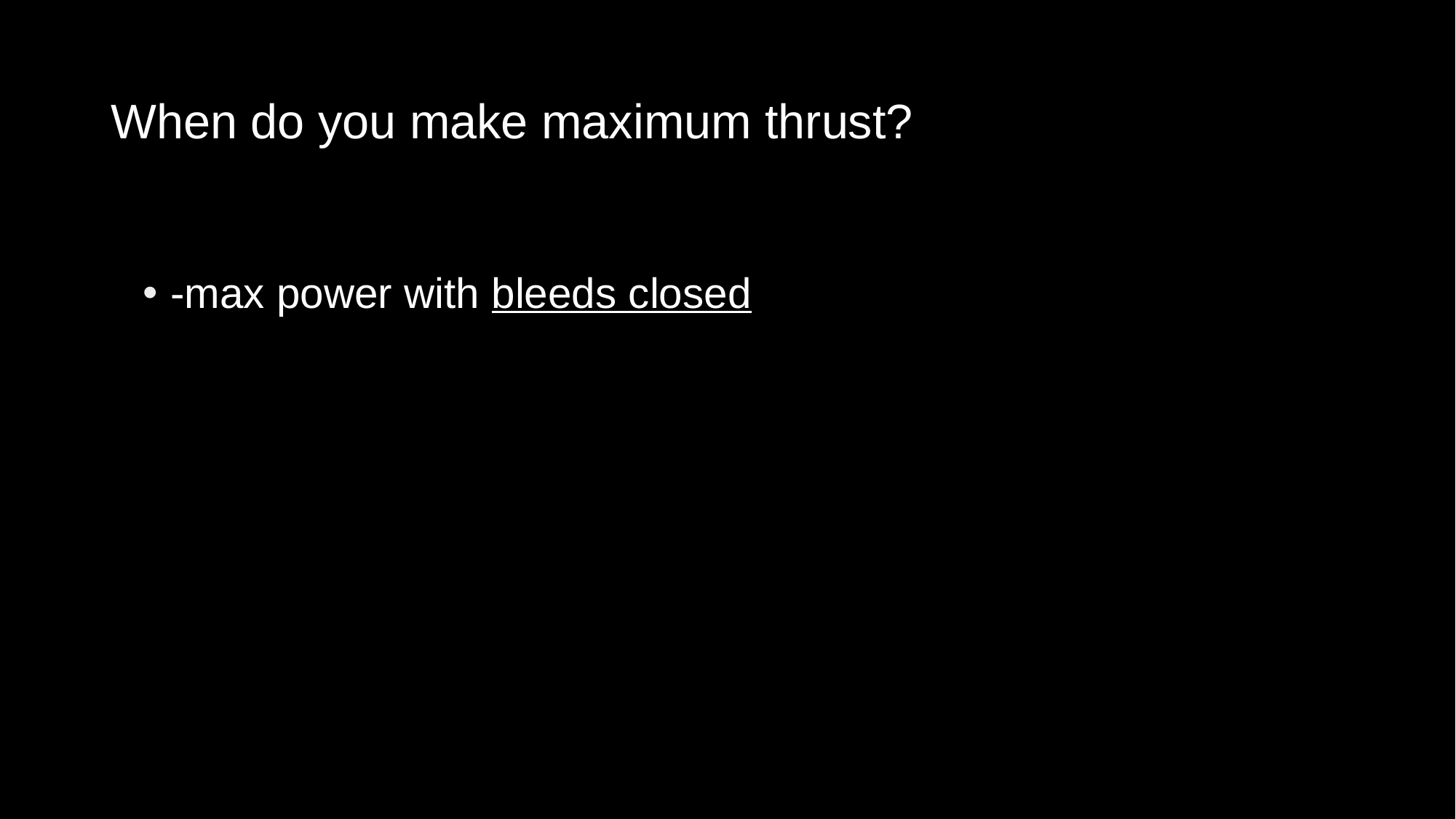

# When do you make maximum thrust?
-max power with bleeds closed